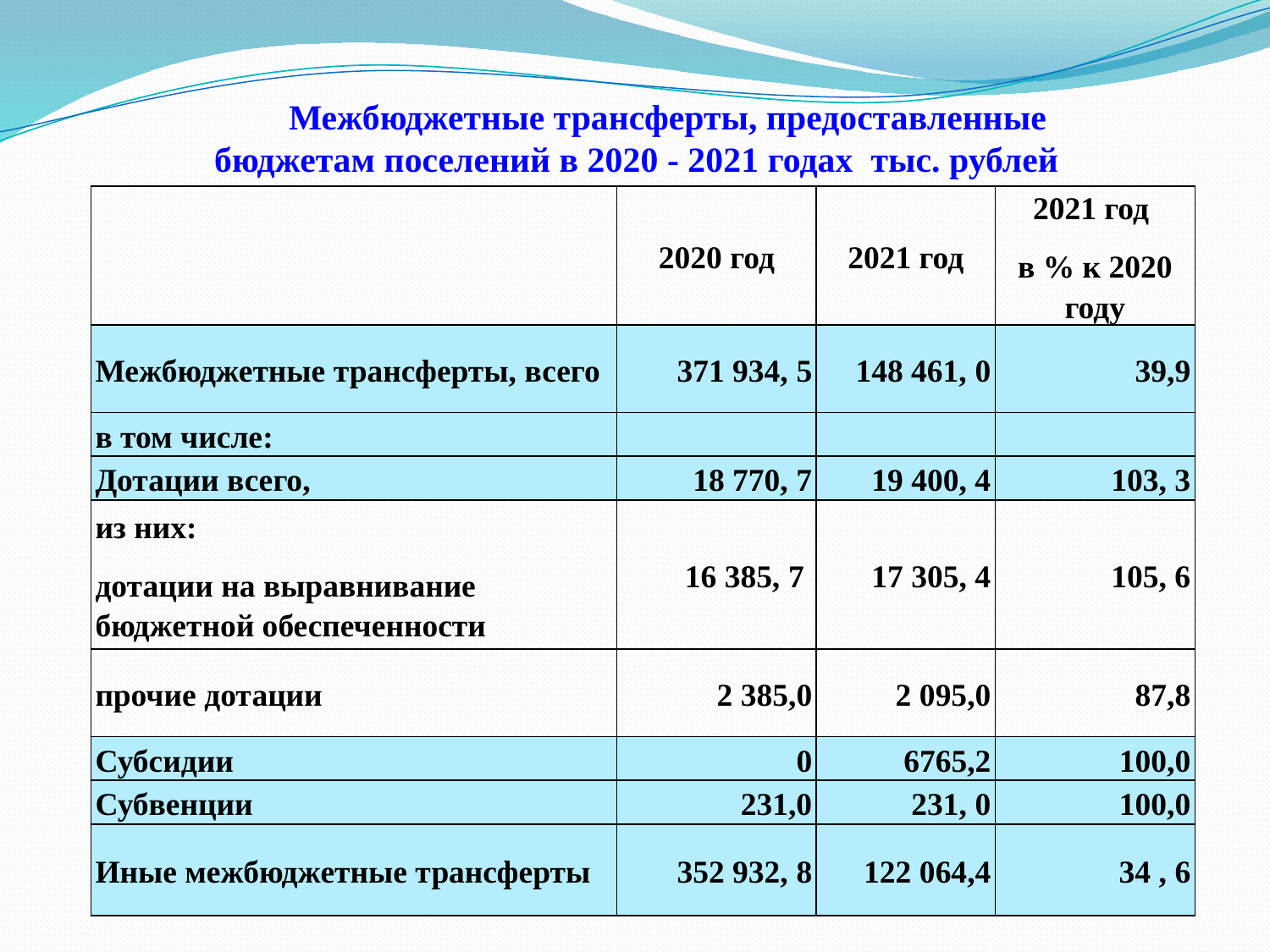

Межбюджетные трансферты, предоставленные бюджетам поселений в 2020 - 2021 годах  тыс. рублей
|  | 2020 год | 2021 год | 2021 год в % к 2020 году |
| --- | --- | --- | --- |
| Межбюджетные трансферты, всего | 371 934, 5 | 148 461, 0 | 39,9 |
| в том числе: |  |  |  |
| Дотации всего, | 18 770, 7 | 19 400, 4 | 103, 3 |
| из них: дотации на выравнивание бюджетной обеспеченности | 16 385, 7 | 17 305, 4 | 105, 6 |
| прочие дотации | 2 385,0 | 2 095,0 | 87,8 |
| Субсидии | 0 | 6765,2 | 100,0 |
| Субвенции | 231,0 | 231, 0 | 100,0 |
| Иные межбюджетные трансферты | 352 932, 8 | 122 064,4 | 34 , 6 |